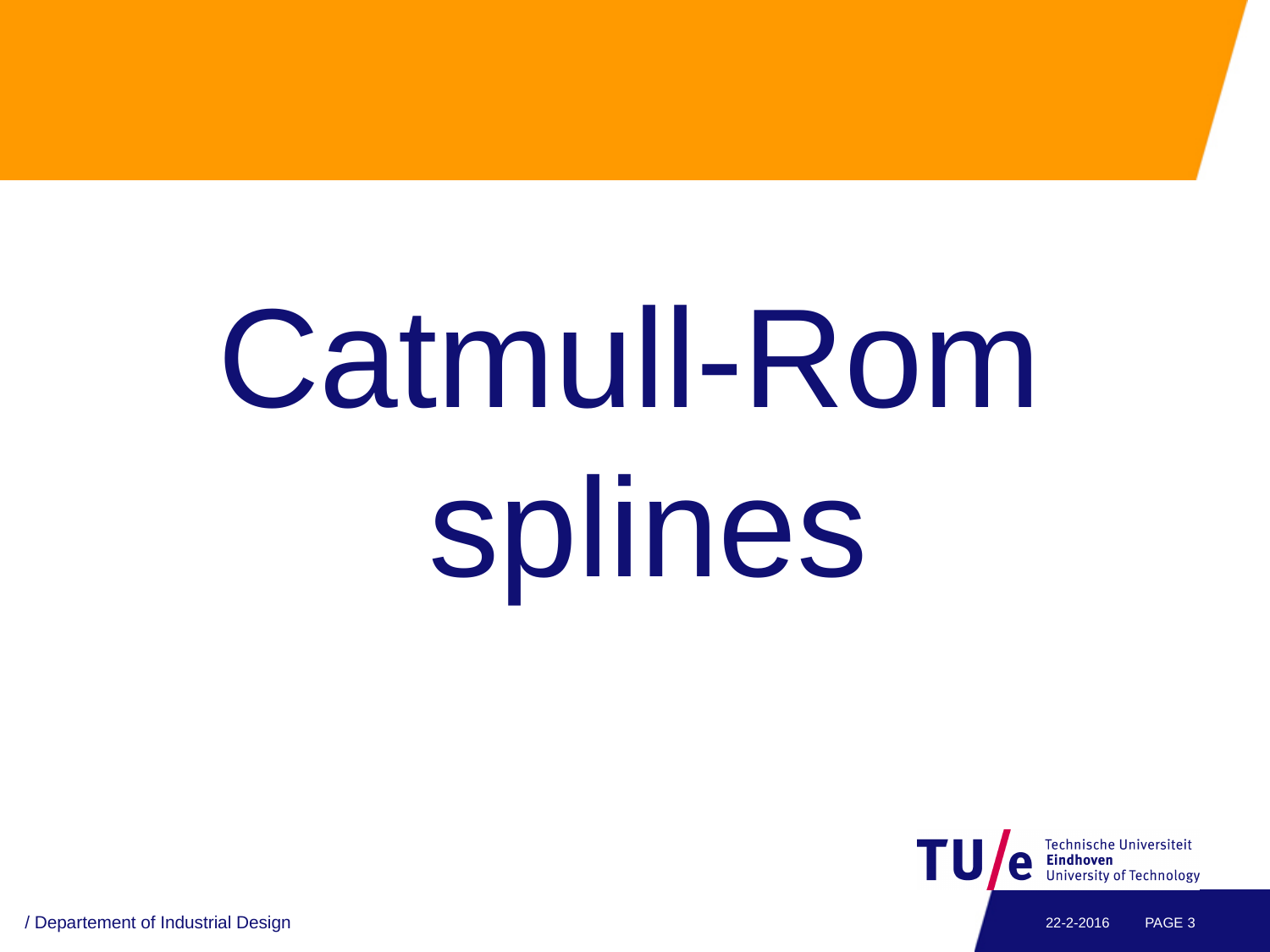

Catmull-Rom splines

/ Departement of Industrial Design
22-2-2016
PAGE 3